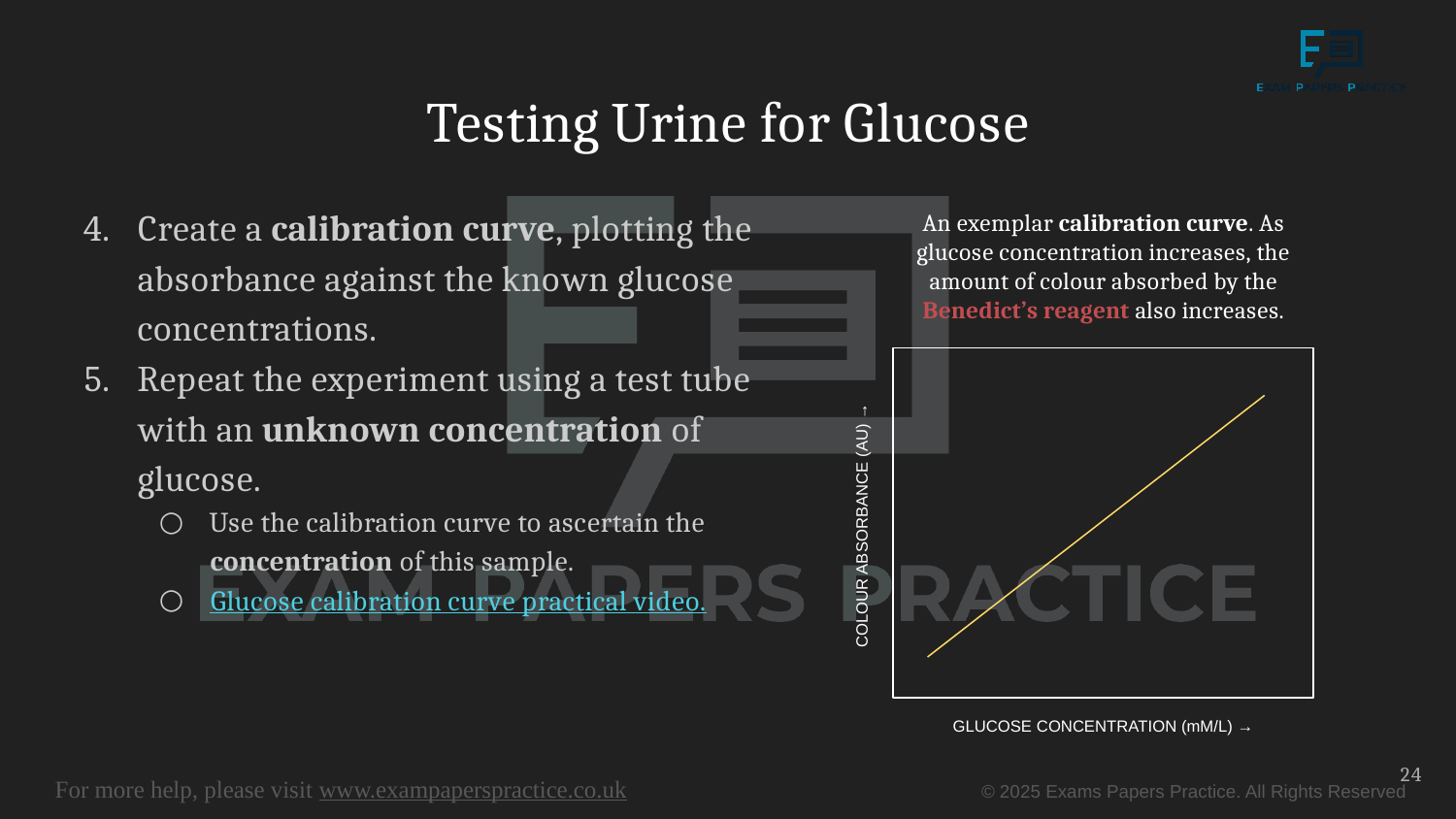

# Testing Urine for Glucose

Create a calibration curve, plotting the absorbance against the known glucose concentrations.
Repeat the experiment using a test tube with an unknown concentration of glucose.
Use the calibration curve to ascertain the concentration of this sample.
Glucose calibration curve practical video.
An exemplar calibration curve. As glucose concentration increases, the amount of colour absorbed by the Benedict’s reagent also increases.

COLOUR ABSORBANCE (AU) →
GLUCOSE CONCENTRATION (mM/L) →
24